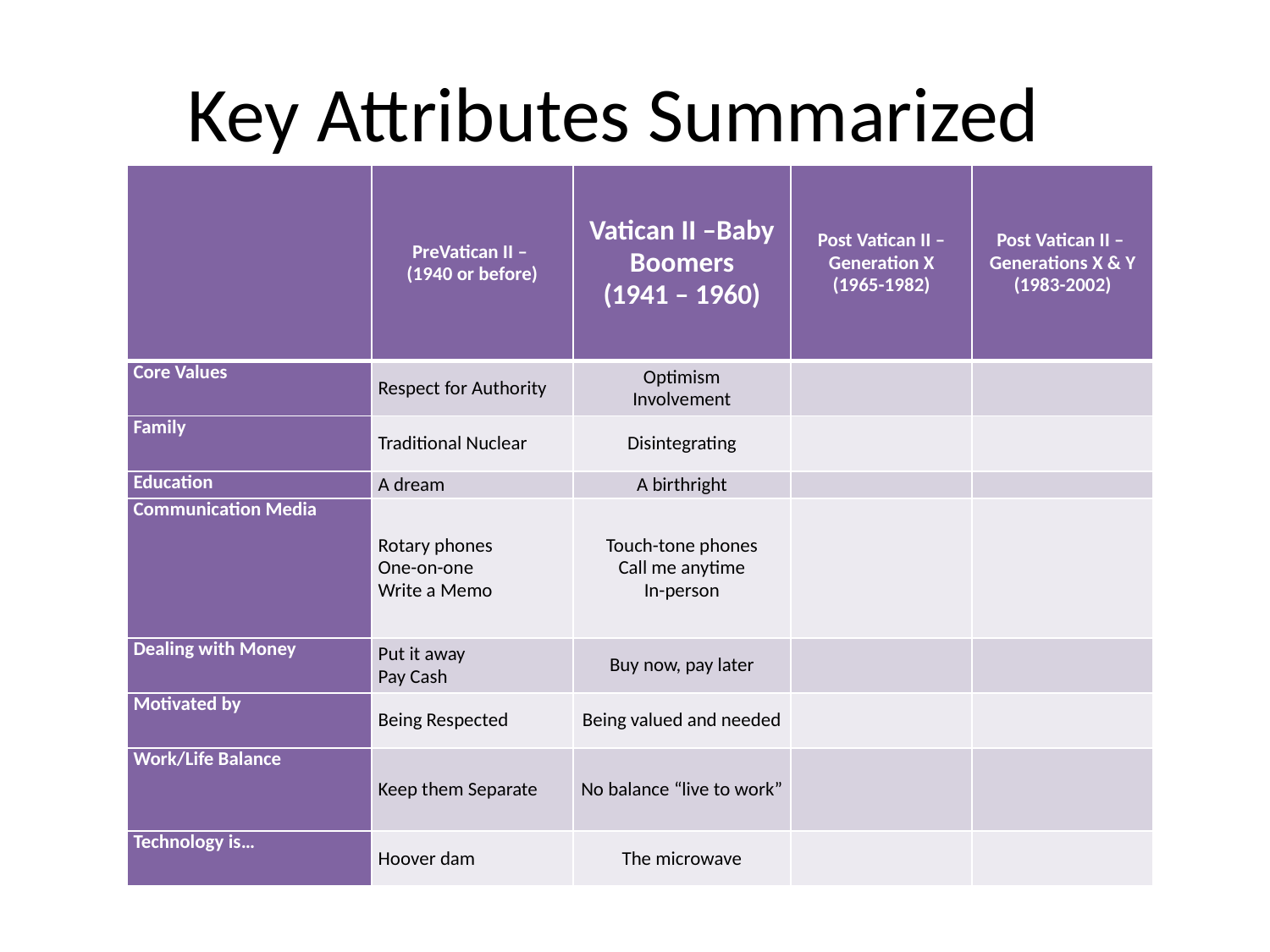

Key Attributes Summarized
|  | PreVatican II – (1940 or before) | Vatican II –Baby Boomers (1941 – 1960) | Post Vatican II – Generation X (1965-1982) | Post Vatican II – Generations X & Y (1983-2002) |
| --- | --- | --- | --- | --- |
| Core Values | Respect for Authority | Optimism Involvement |  |  |
| Family | Traditional Nuclear | Disintegrating |  |  |
| Education | A dream | A birthright |  |  |
| Communication Media | Rotary phones One-on-one Write a Memo | Touch-tone phones Call me anytime In-person |  |  |
| Dealing with Money | Put it away Pay Cash | Buy now, pay later |  |  |
| Motivated by | Being Respected | Being valued and needed |  |  |
| Work/Life Balance | Keep them Separate | No balance “live to work” |  |  |
| Technology is… | Hoover dam | The microwave |  |  |